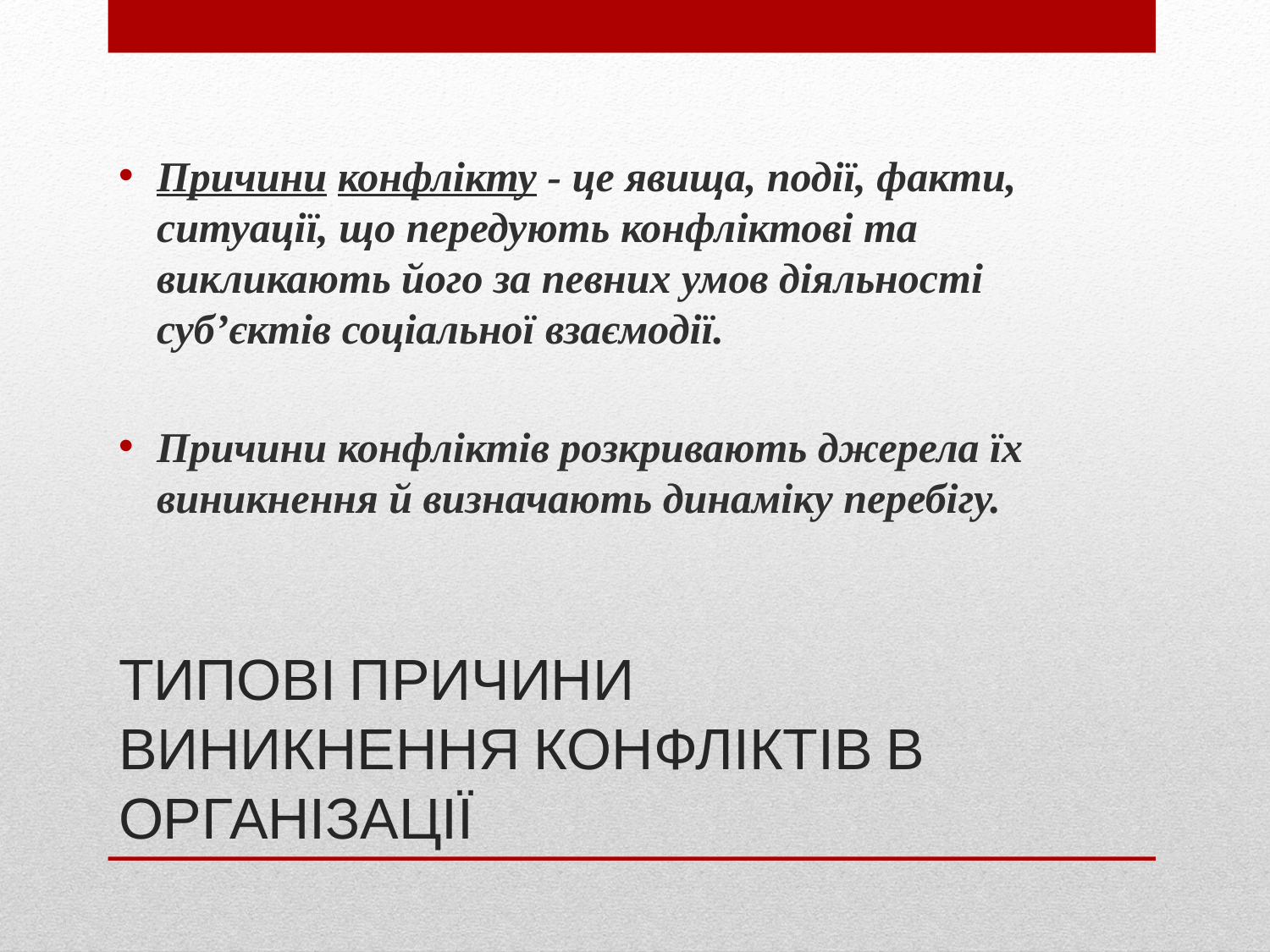

Причини конфлікту - це явища, події, факти, ситуації, що передують конфліктові та викликають його за певних умов діяльності суб’єктів соціальної взаємодії.

Причини конфліктів розкривають джерела їх виникнення й визначають динаміку перебігу.

# ТИПОВІ ПРИЧИНИ ВИНИКНЕННЯ КОНФЛІКТІВ В ОРГАНІЗАЦІЇ